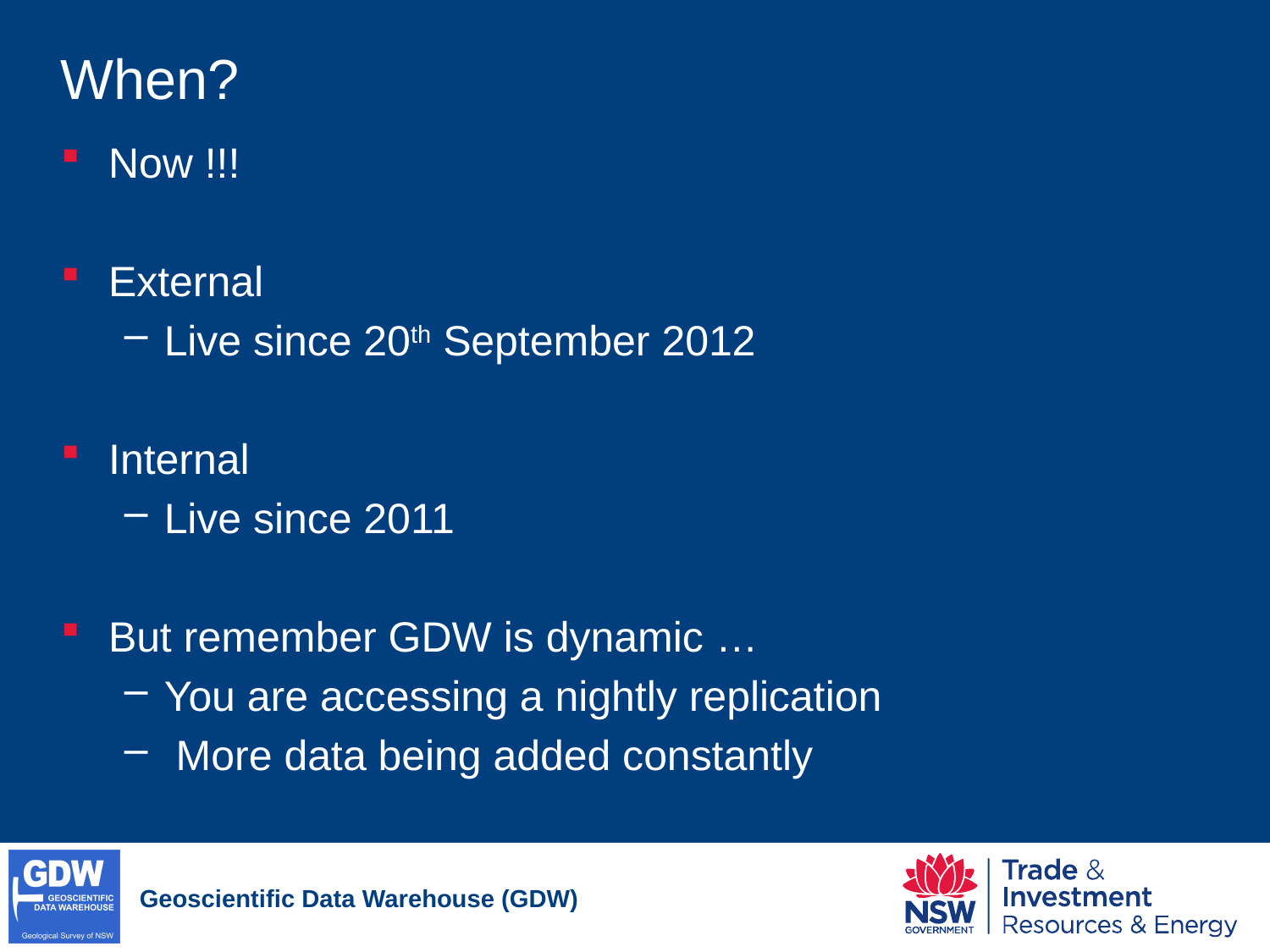

# When?
Now !!!

External
Live since 20th September 2012

Internal
Live since 2011

But remember GDW is dynamic …
You are accessing a nightly replication
 More data being added constantly